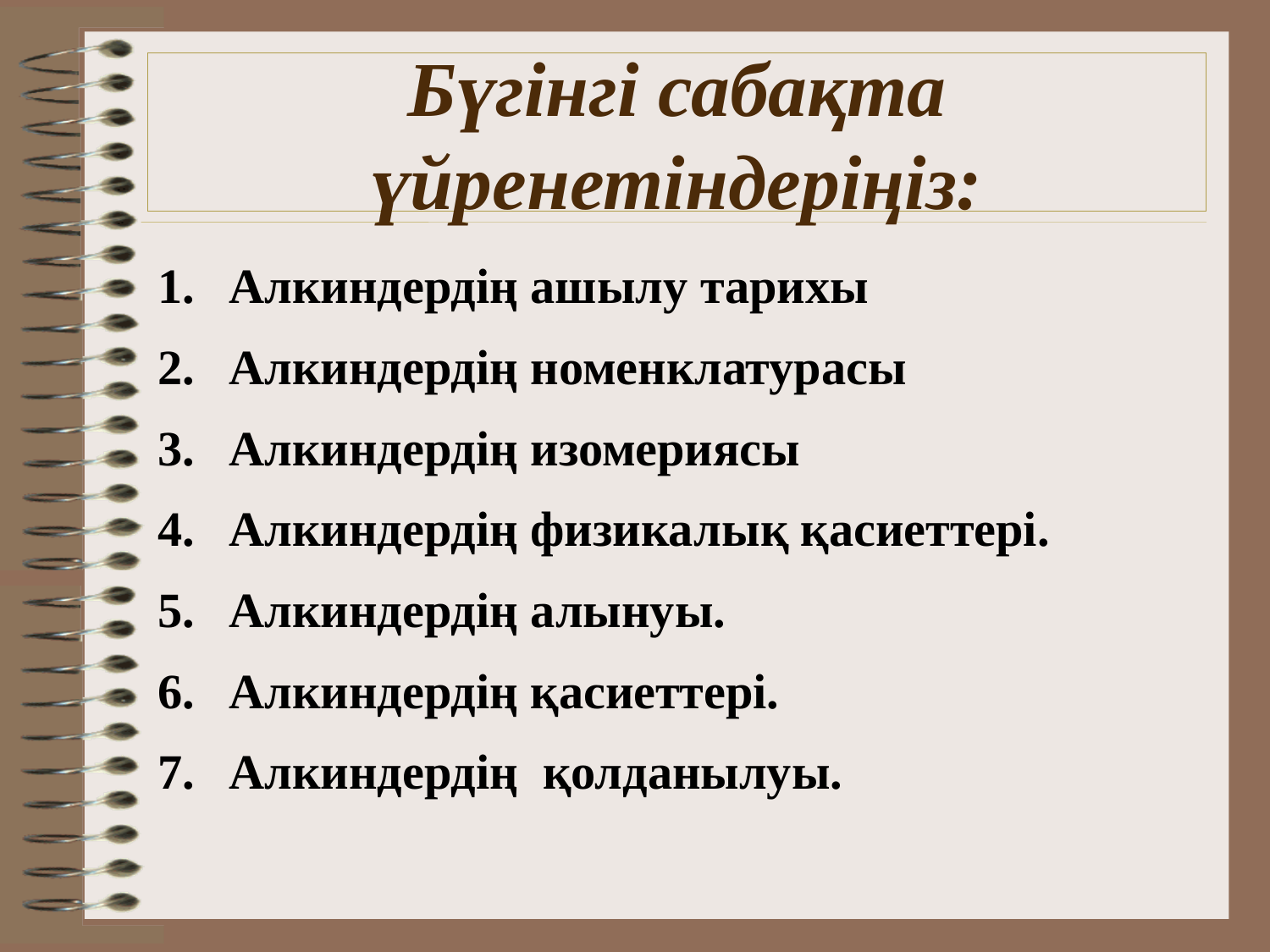

# Бүгінгі сабақта үйренетіндеріңіз:
Алкиндердің ашылу тарихы
Алкиндердің номенклатурасы
Алкиндердің изомериясы
Алкиндердің физикалық қасиеттері.
Алкиндердің алынуы.
Алкиндердің қасиеттері.
Алкиндердің  қолданылуы.